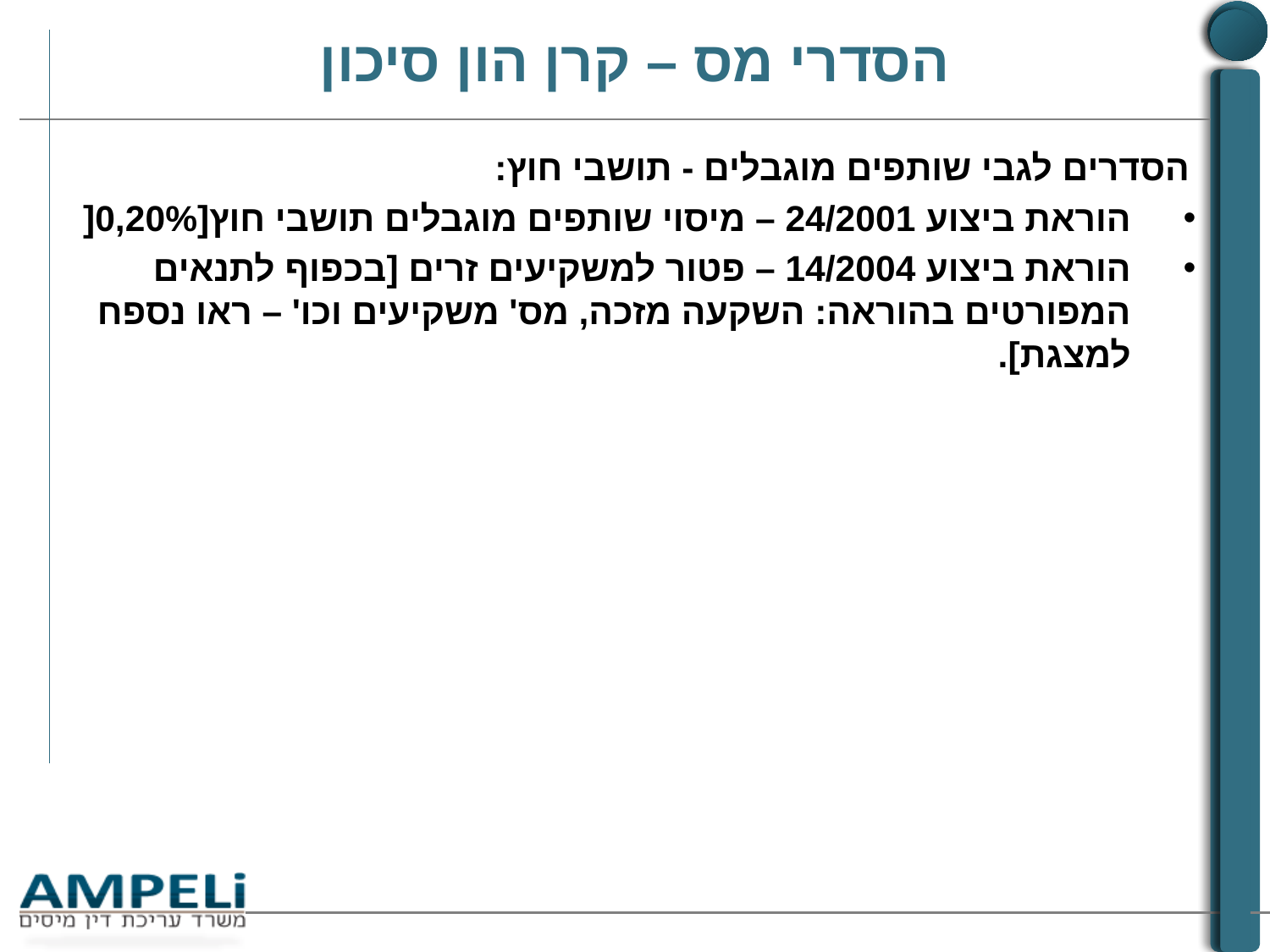

# הסדרי מס – קרן הון סיכון
הסדרים לגבי שותפים מוגבלים - תושבי חוץ:
הוראת ביצוע 24/2001 – מיסוי שותפים מוגבלים תושבי חוץ[20%,0[
הוראת ביצוע 14/2004 – פטור למשקיעים זרים [בכפוף לתנאים המפורטים בהוראה: השקעה מזכה, מס' משקיעים וכו' – ראו נספח למצגת].